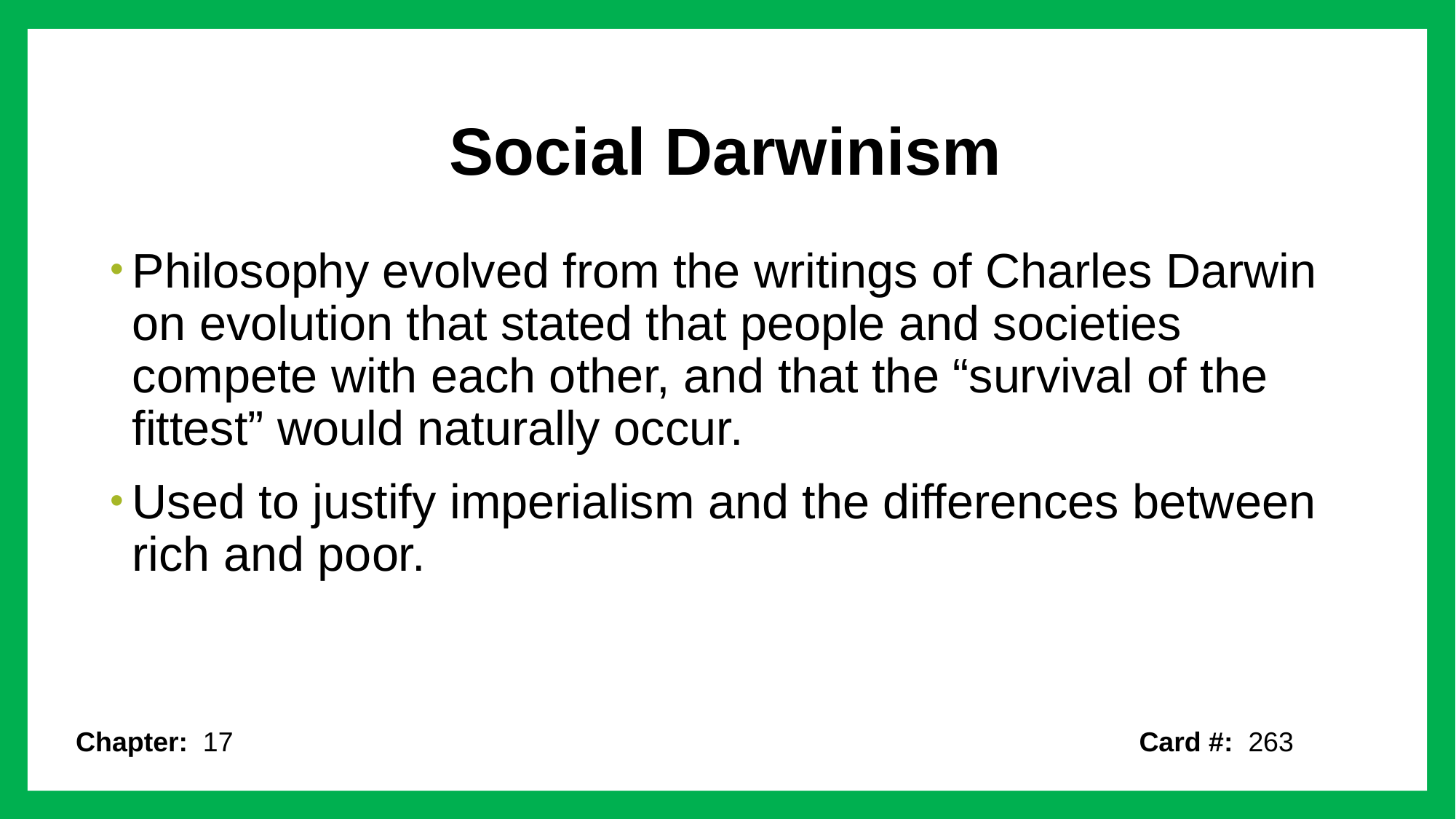

# Social Darwinism
Philosophy evolved from the writings of Charles Darwin on evolution that stated that people and societies compete with each other, and that the “survival of the fittest” would naturally occur.
Used to justify imperialism and the differences between rich and poor.
Card #:  263
Chapter:  17